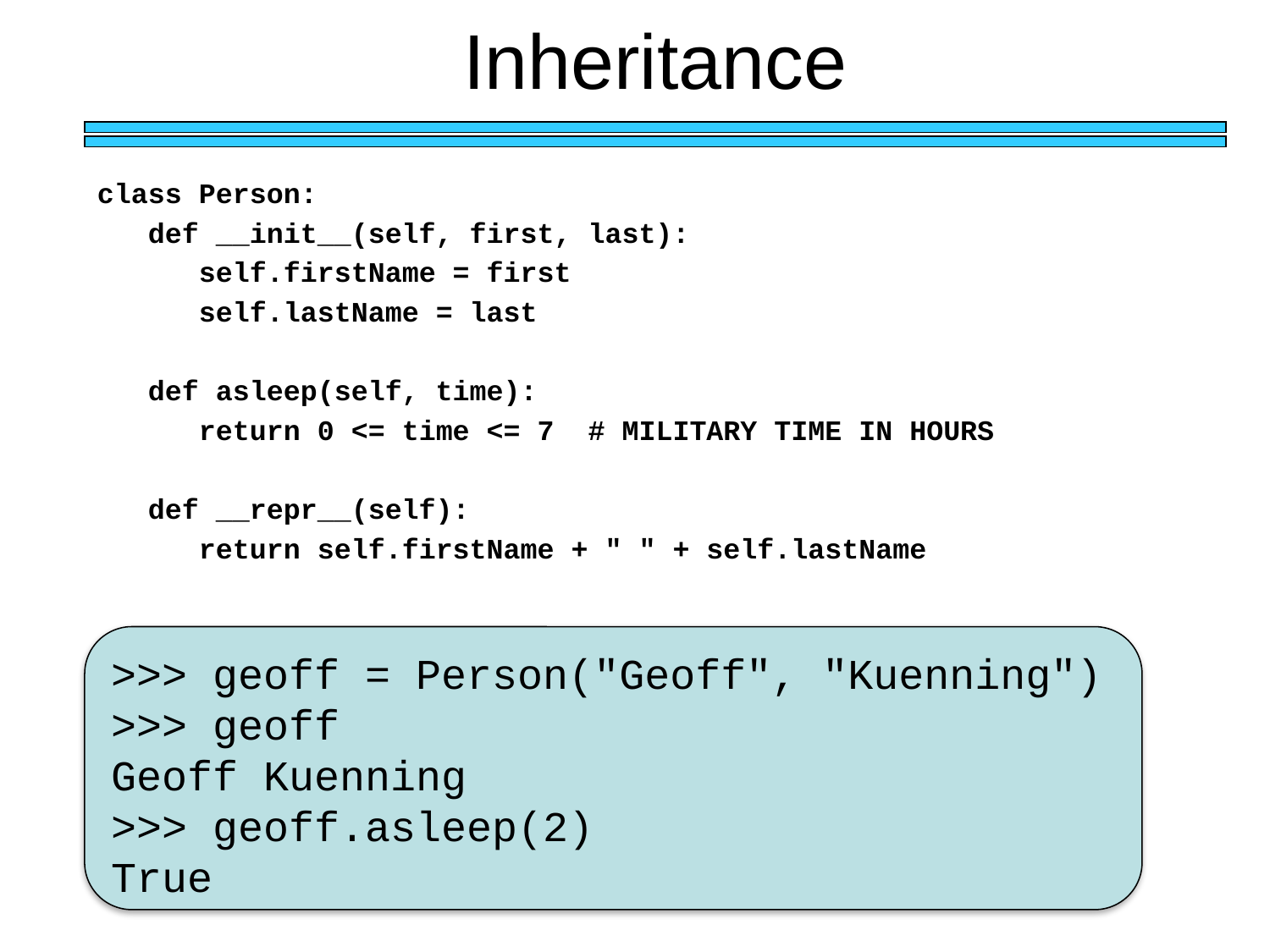

# Inheritance

class Person:
   def __init__(self, first, last):
      self.firstName = first
      self.lastName = last

   def asleep(self, time):
      return 0 <= time <= 7  # MILITARY TIME IN HOURS

   def __repr__(self):
      return self.firstName + " " + self.lastName
>>> geoff = Person("Geoff", "Kuenning")
>>> geoff
Geoff Kuenning
>>> geoff.asleep(2)
True